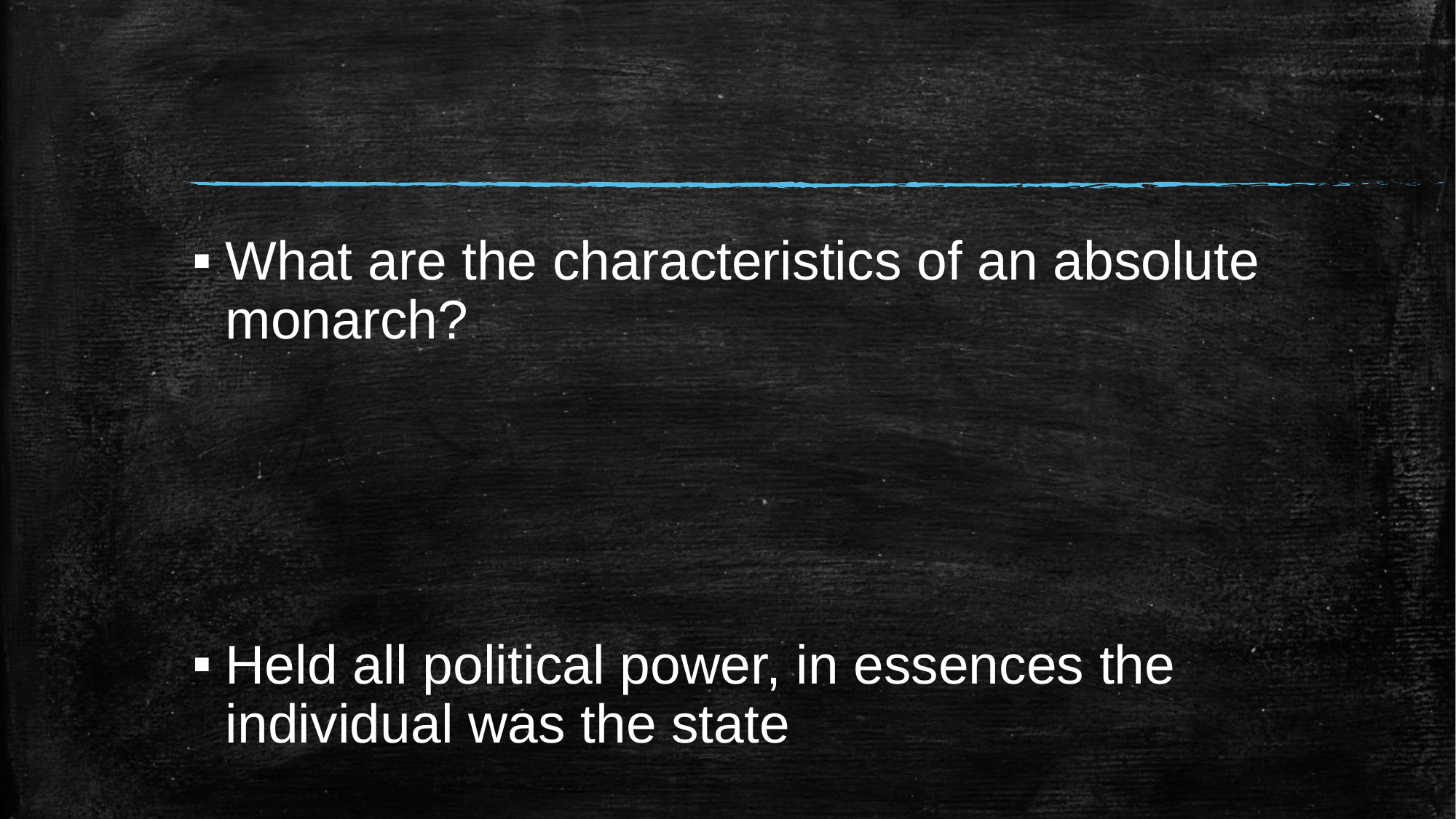

#
What are the characteristics of an absolute monarch?

Held all political power, in essences the individual was the state